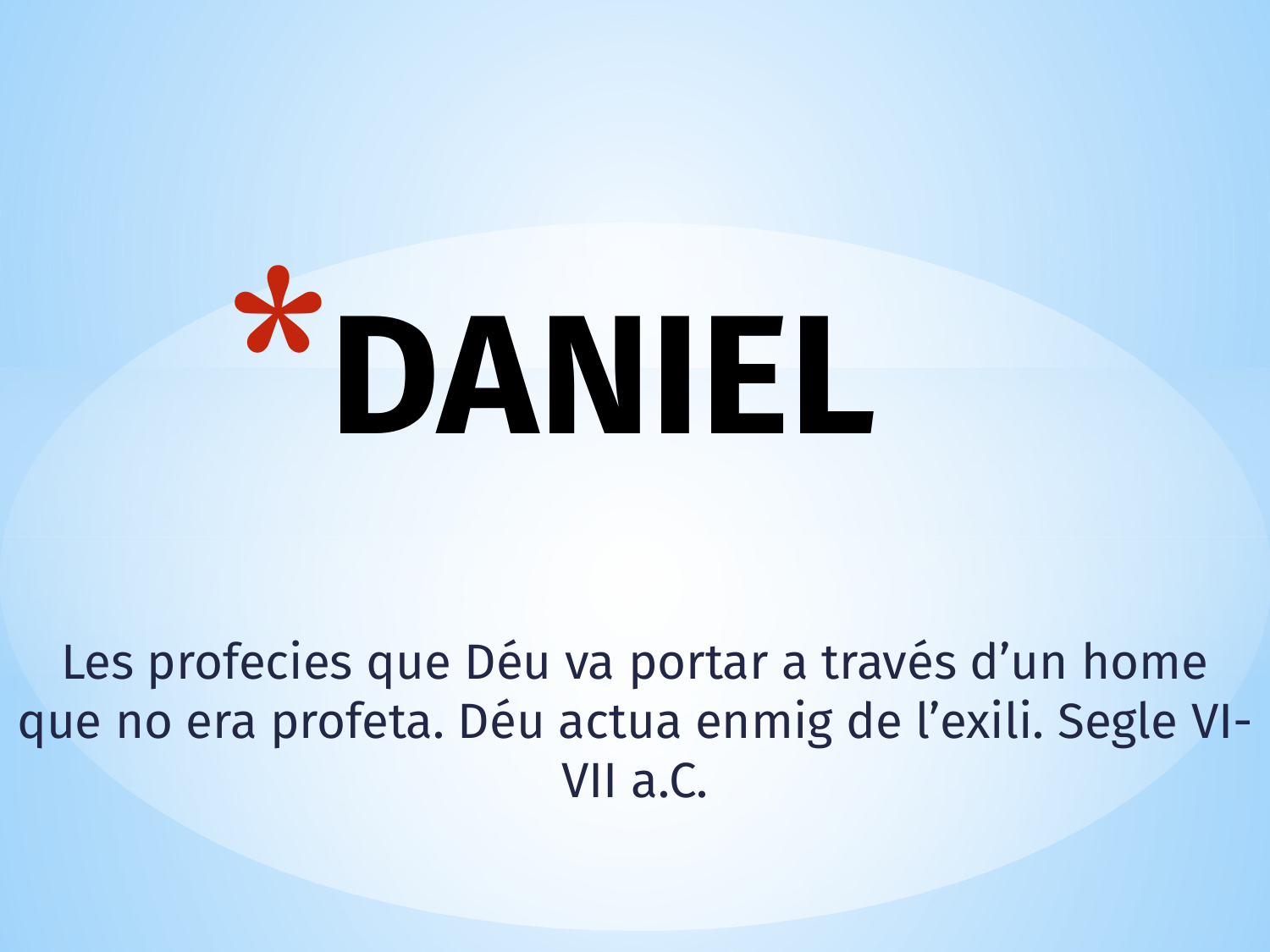

# DANIEL
Les profecies que Déu va portar a través d’un home que no era profeta. Déu actua enmig de l’exili. Segle VI-VII a.C.